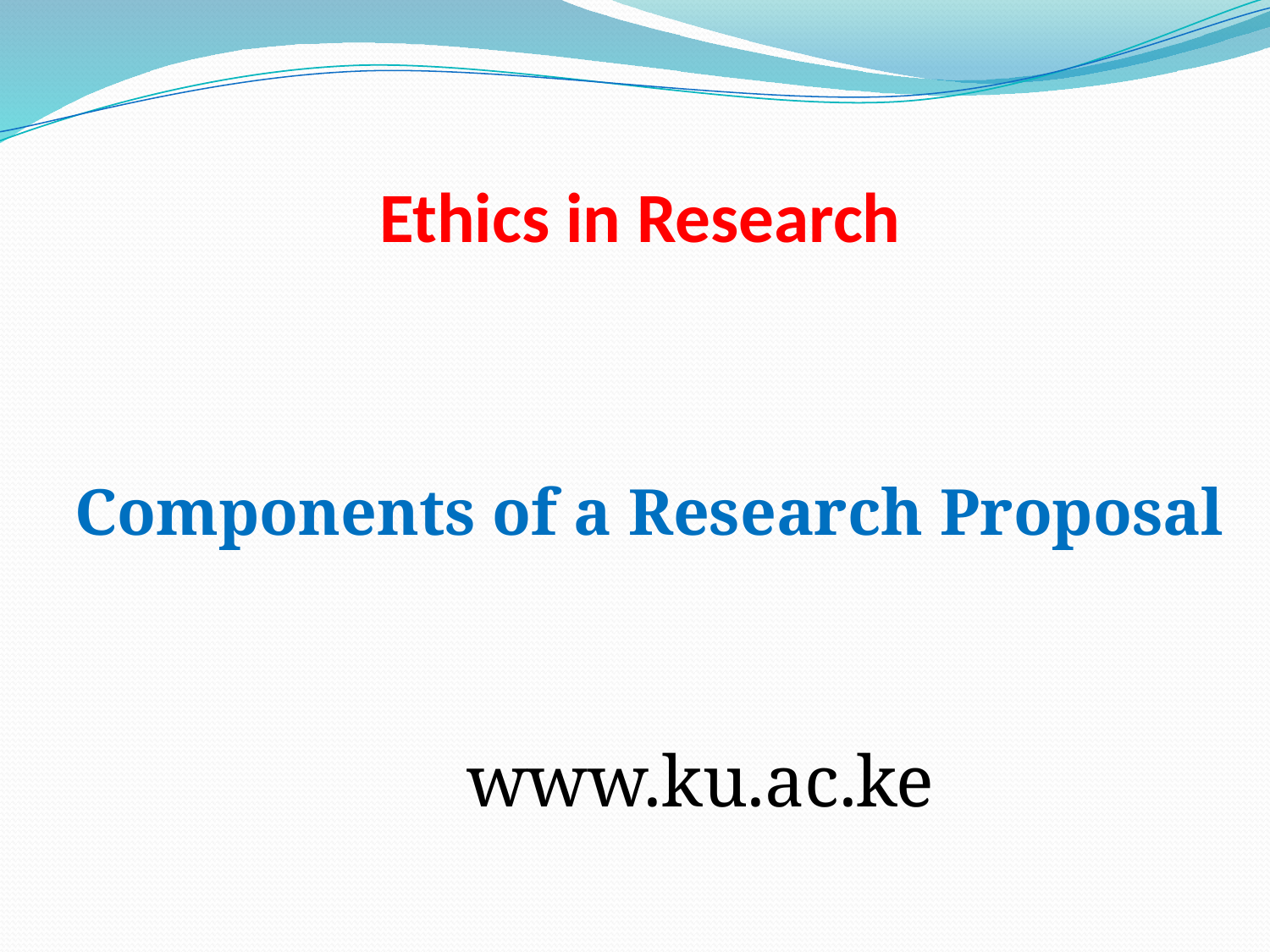

# Ethics in Research
Components of a Research Proposal
www.ku.ac.ke